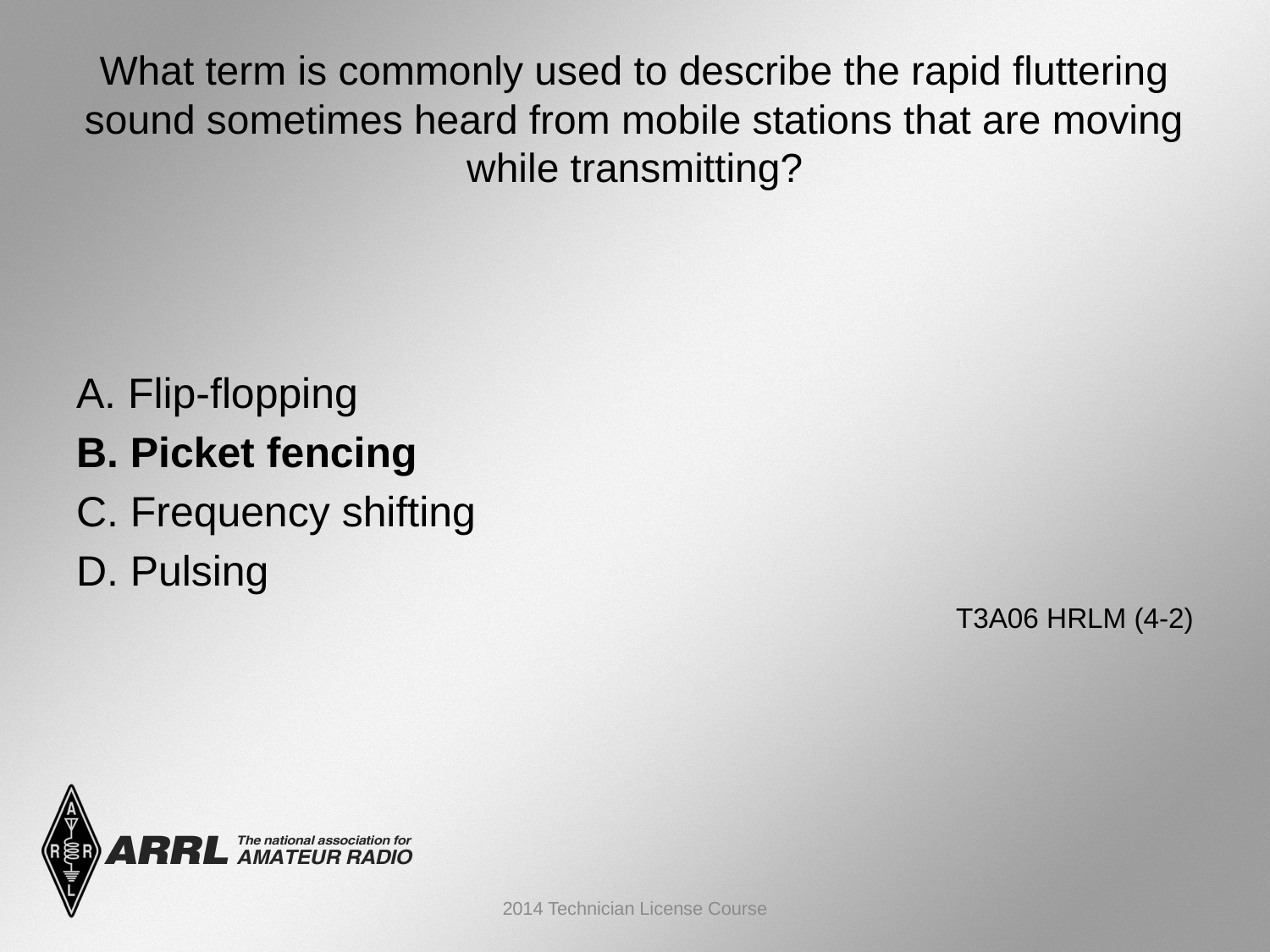

# What term is commonly used to describe the rapid fluttering sound sometimes heard from mobile stations that are moving while transmitting?
A. Flip-flopping
B. Picket fencing
C. Frequency shifting
D. Pulsing
 T3A06 HRLM (4-2)
2014 Technician License Course